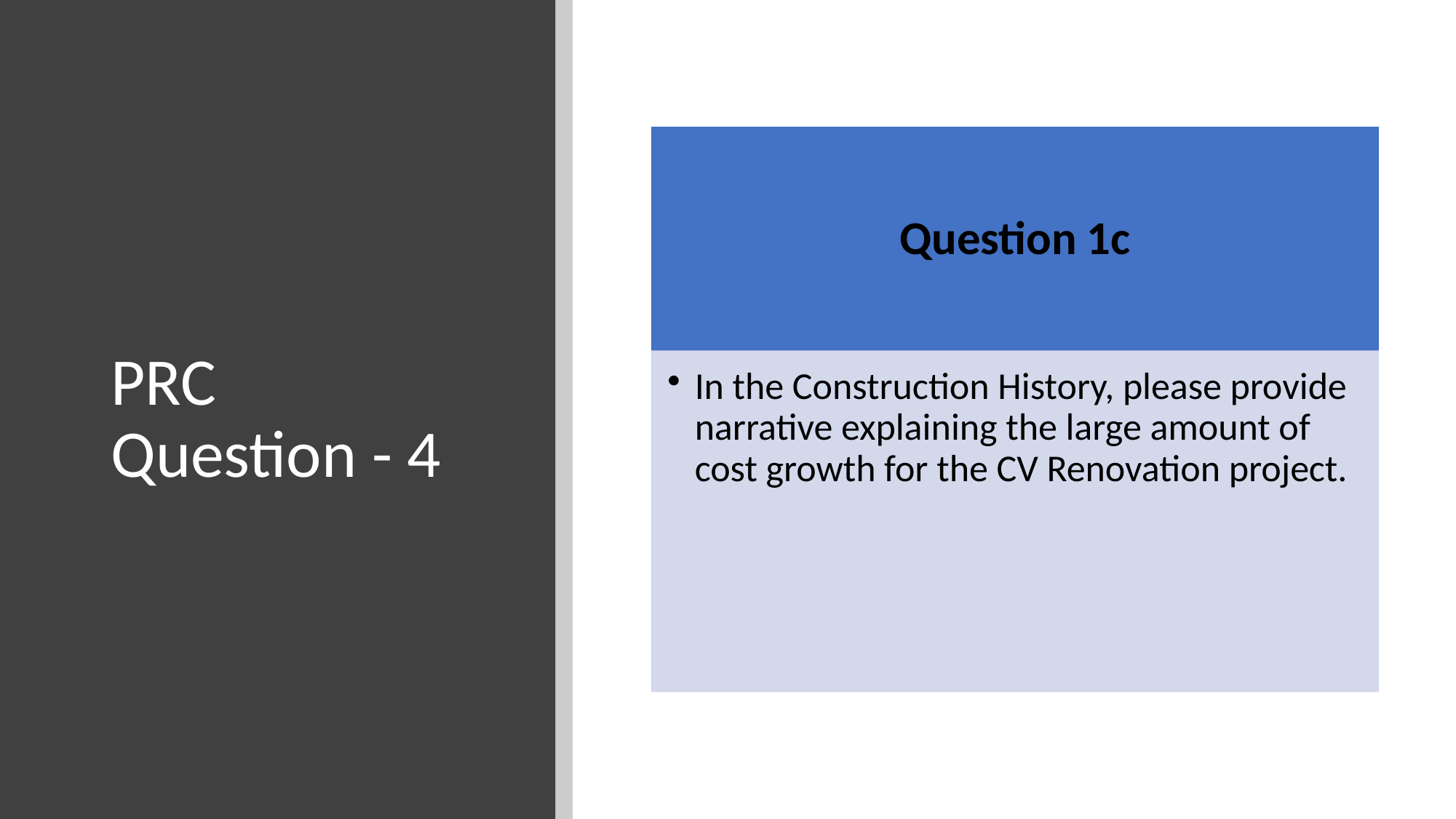

Question 1c
In the Construction History, please provide narrative explaining the large amount of cost growth for the CV Renovation project.
# PRC Question - 4